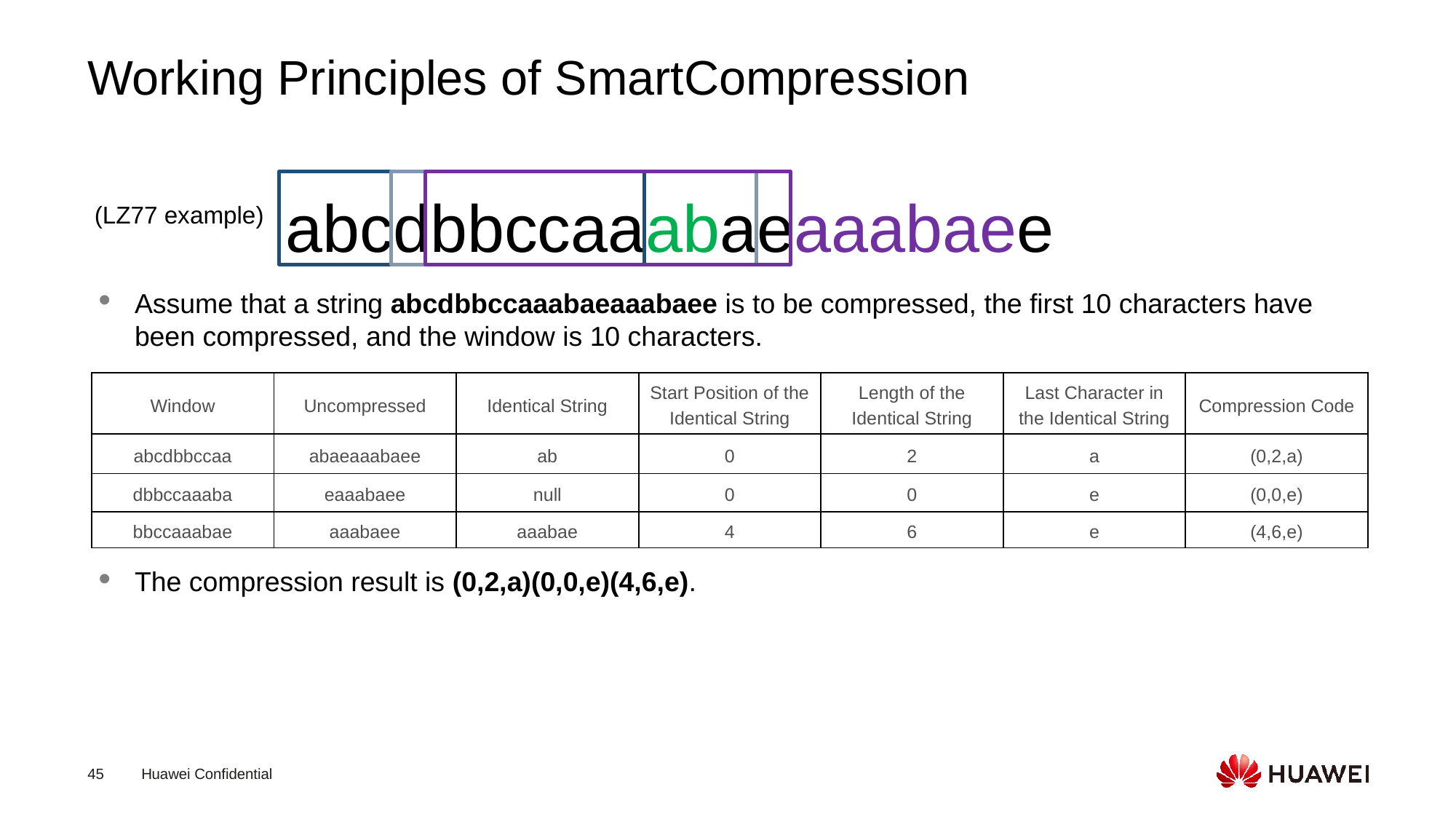

# Working Principles of SmartCompression

abcdbbccaaabaeaaabaee
(LZ77 example)
Assume that a string abcdbbccaaabaeaaabaee is to be compressed, the first 10 characters have been compressed, and the window is 10 characters.

The compression result is (0,2,a)(0,0,e)(4,6,e).
| Window | Uncompressed | Identical String | Start Position of the Identical String | Length of the Identical String | Last Character in the Identical String | Compression Code |
| --- | --- | --- | --- | --- | --- | --- |
| abcdbbccaa | abaeaaabaee | ab | 0 | 2 | a | (0,2,a) |
| dbbccaaaba | eaaabaee | null | 0 | 0 | e | (0,0,e) |
| bbccaaabae | aaabaee | aaabae | 4 | 6 | e | (4,6,e) |